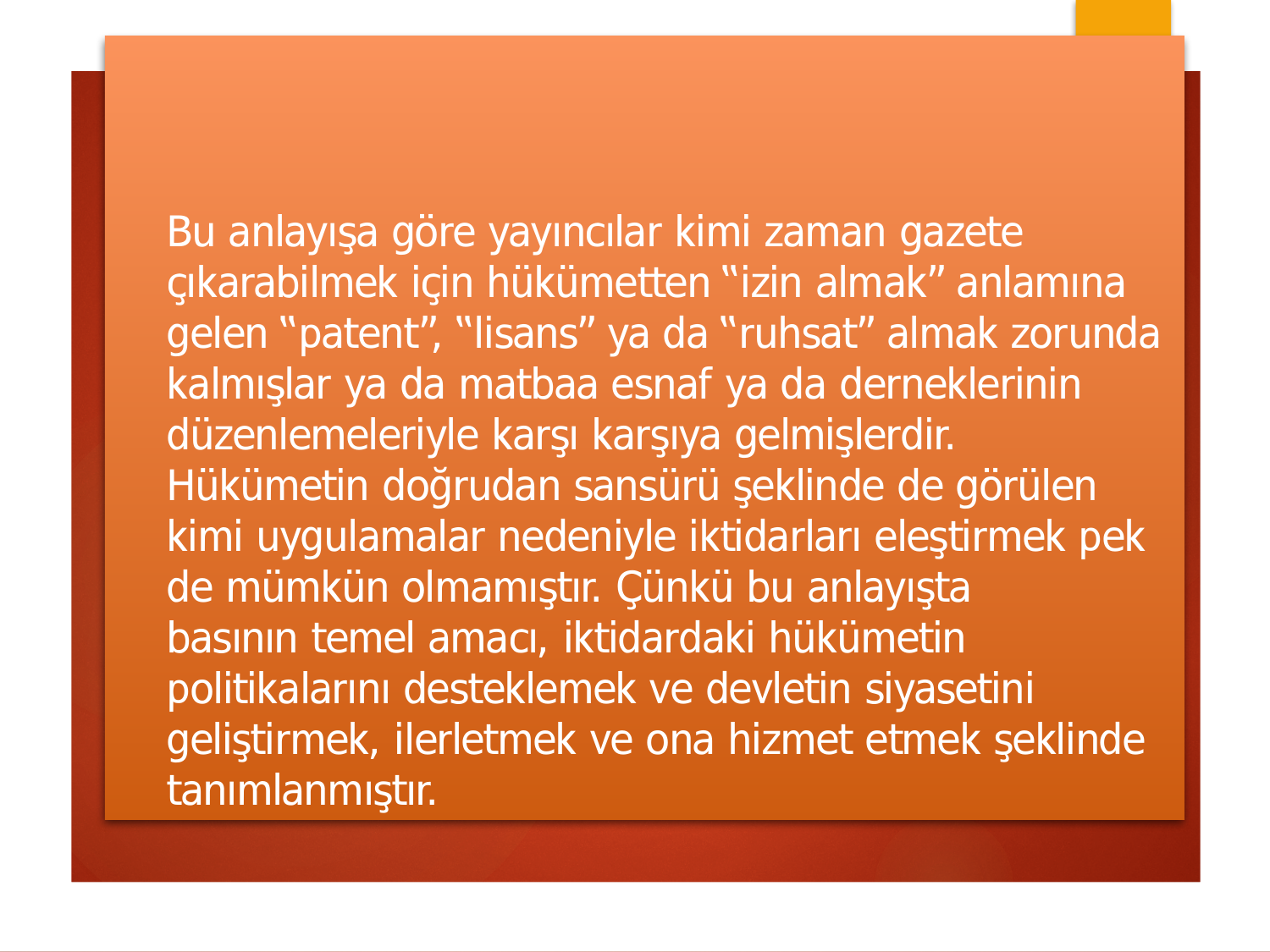

# Bu anlayışa göre yayıncılar kimi zaman gazete çıkarabilmek için hükümetten “izin almak” anlamına gelen “patent”, “lisans” ya da “ruhsat” almak zorunda kalmışlar ya da matbaa esnaf ya da derneklerinin düzenlemeleriyle karşı karşıya gelmişlerdir. Hükümetin doğrudan sansürü şeklinde de görülen kimi uygulamalar nedeniyle iktidarları eleştirmek pek de mümkün olmamıştır. Çünkü bu anlayışta basının temel amacı, iktidardaki hükümetin politikalarını desteklemek ve devletin siyasetini geliştirmek, ilerletmek ve ona hizmet etmek şeklinde tanımlanmıştır.